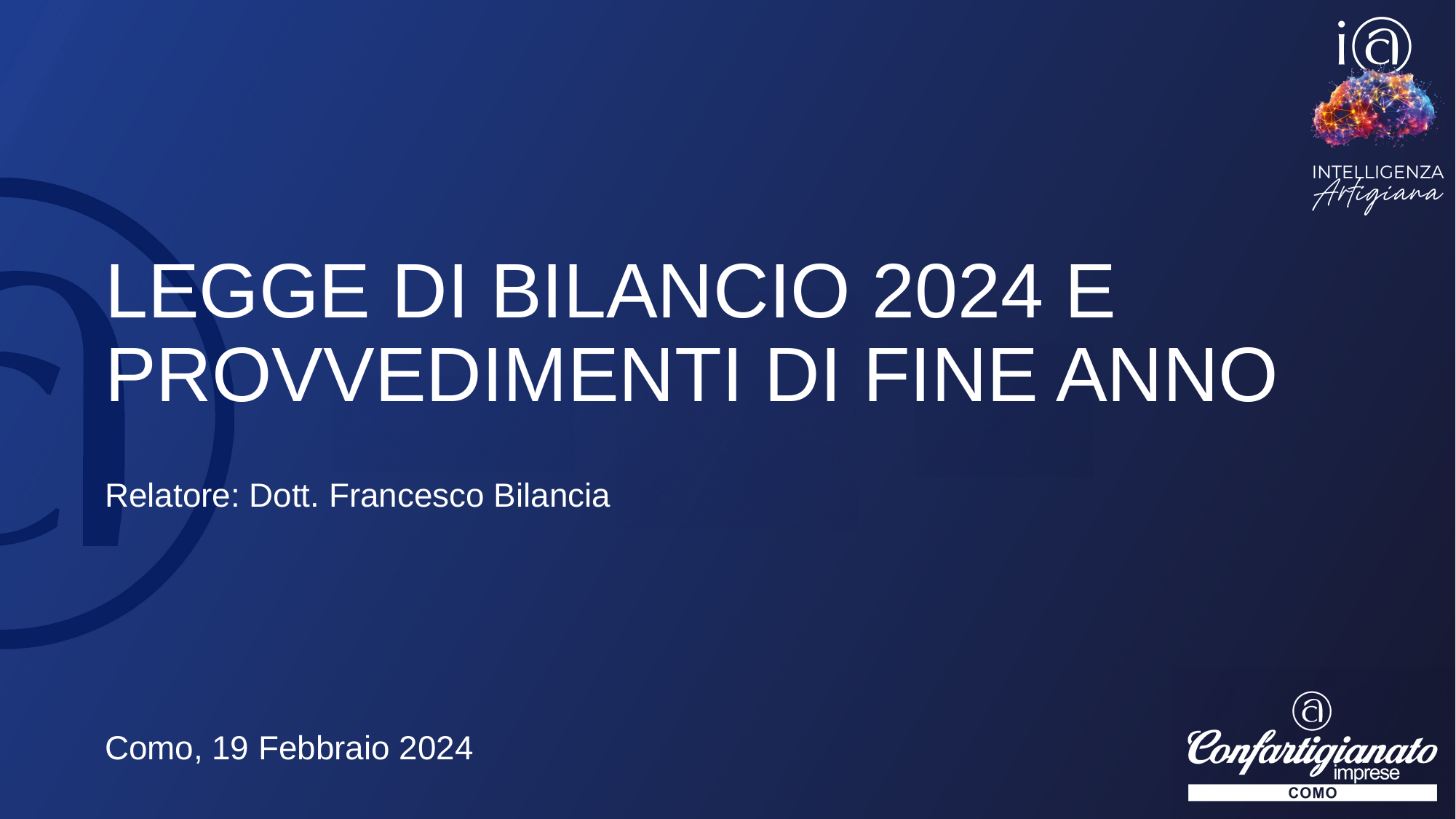

# LEGGE DI BILANCIO 2024 E PROVVEDIMENTI DI FINE ANNO
Relatore: Dott. Francesco Bilancia

Como, 19 Febbraio 2024